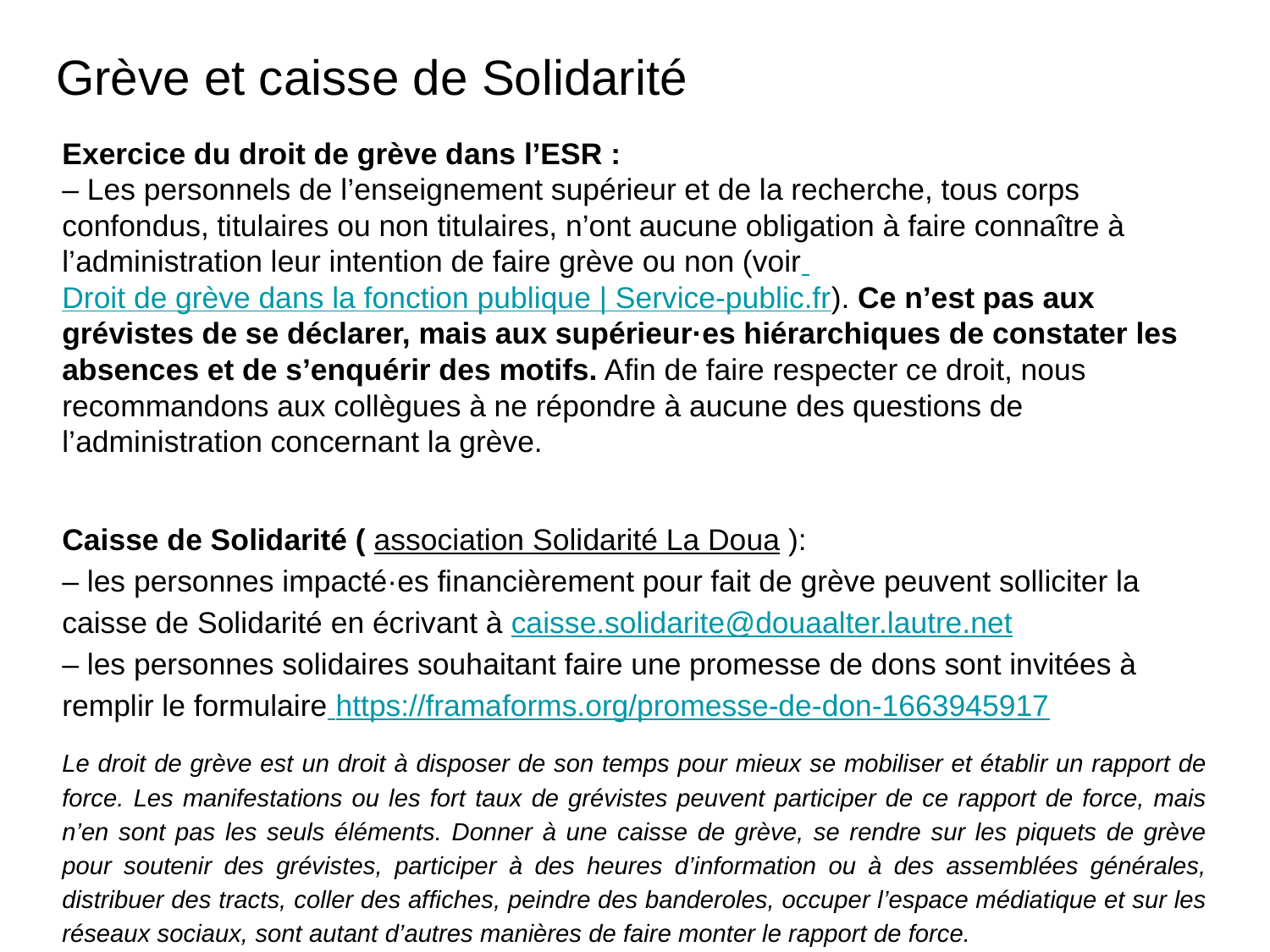

# Grève et caisse de Solidarité
Exercice du droit de grève dans l’ESR :
– Les personnels de l’enseignement supérieur et de la recherche, tous corps confondus, titulaires ou non titulaires, n’ont aucune obligation à faire connaître à l’administration leur intention de faire grève ou non (voir Droit de grève dans la fonction publique | Service-public.fr). Ce n’est pas aux grévistes de se déclarer, mais aux supérieur·es hiérarchiques de constater les absences et de s’enquérir des motifs. Afin de faire respecter ce droit, nous recommandons aux collègues à ne répondre à aucune des questions de l’administration concernant la grève.

Caisse de Solidarité ( association Solidarité La Doua ):
– les personnes impacté·es financièrement pour fait de grève peuvent solliciter la caisse de Solidarité en écrivant à caisse.solidarite@douaalter.lautre.net
– les personnes solidaires souhaitant faire une promesse de dons sont invitées à remplir le formulaire https://framaforms.org/promesse-de-don-1663945917
Le droit de grève est un droit à disposer de son temps pour mieux se mobiliser et établir un rapport de force. Les manifestations ou les fort taux de grévistes peuvent participer de ce rapport de force, mais n’en sont pas les seuls éléments. Donner à une caisse de grève, se rendre sur les piquets de grève pour soutenir des grévistes, participer à des heures d’information ou à des assemblées générales, distribuer des tracts, coller des affiches, peindre des banderoles, occuper l’espace médiatique et sur les réseaux sociaux, sont autant d’autres manières de faire monter le rapport de force.